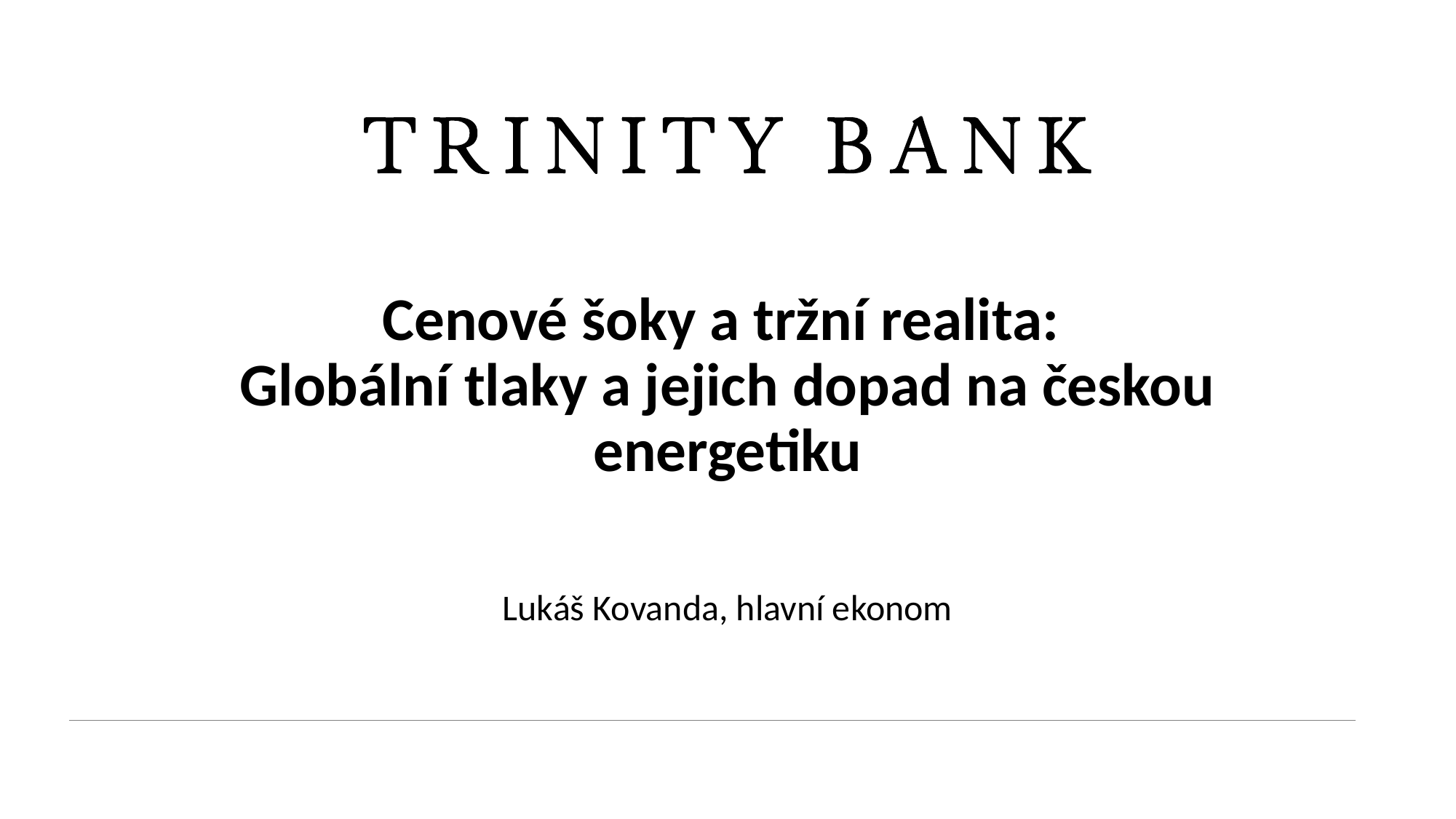

# Cenové šoky a tržní realita: Globální tlaky a jejich dopad na českou energetiku
Lukáš Kovanda, hlavní ekonom